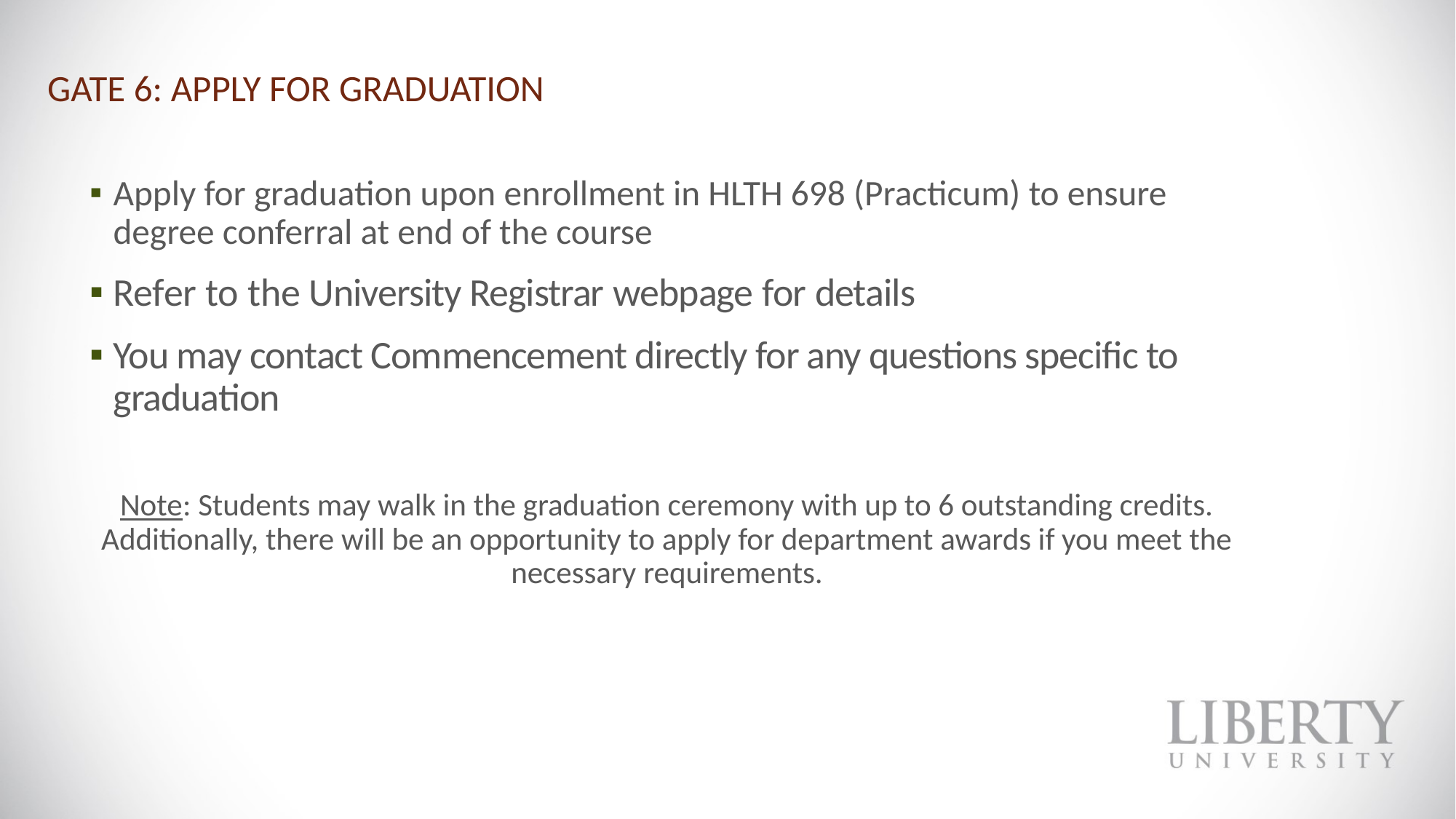

# Gate 6: Apply for Graduation
Apply for graduation upon enrollment in HLTH 698 (Practicum) to ensure degree conferral at end of the course
Refer to the University Registrar webpage for details
You may contact Commencement directly for any questions specific to graduation

Note: Students may walk in the graduation ceremony with up to 6 outstanding credits. Additionally, there will be an opportunity to apply for department awards if you meet the necessary requirements.